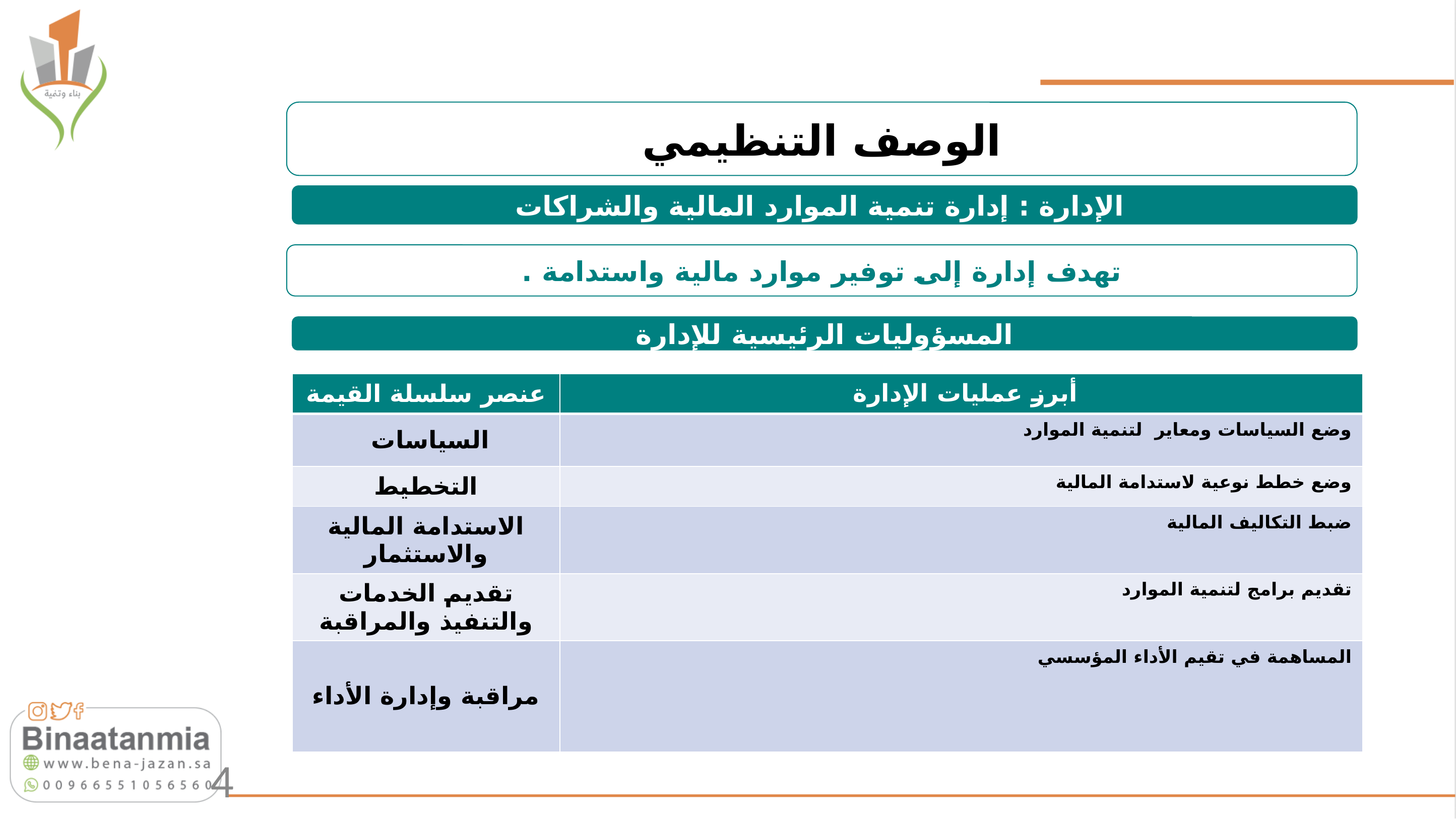

الوصف التنظيمي
 الإدارة : إدارة تنمية الموارد المالية والشراكات
تهدف إدارة إلى توفير موارد مالية واستدامة .
المسؤوليات الرئيسية للإدارة
| عنصر سلسلة القيمة | أبرز عمليات الإدارة |
| --- | --- |
| السياسات | وضع السياسات ومعاير  لتنمية الموارد |
| التخطيط | وضع خطط نوعية لاستدامة المالية |
| الاستدامة المالية والاستثمار | ضبط التكاليف المالية |
| تقديم الخدمات والتنفيذ والمراقبة | تقديم برامج لتنمية الموارد |
| مراقبة وإدارة الأداء | المساهمة في تقيم الأداء المؤسسي |
4